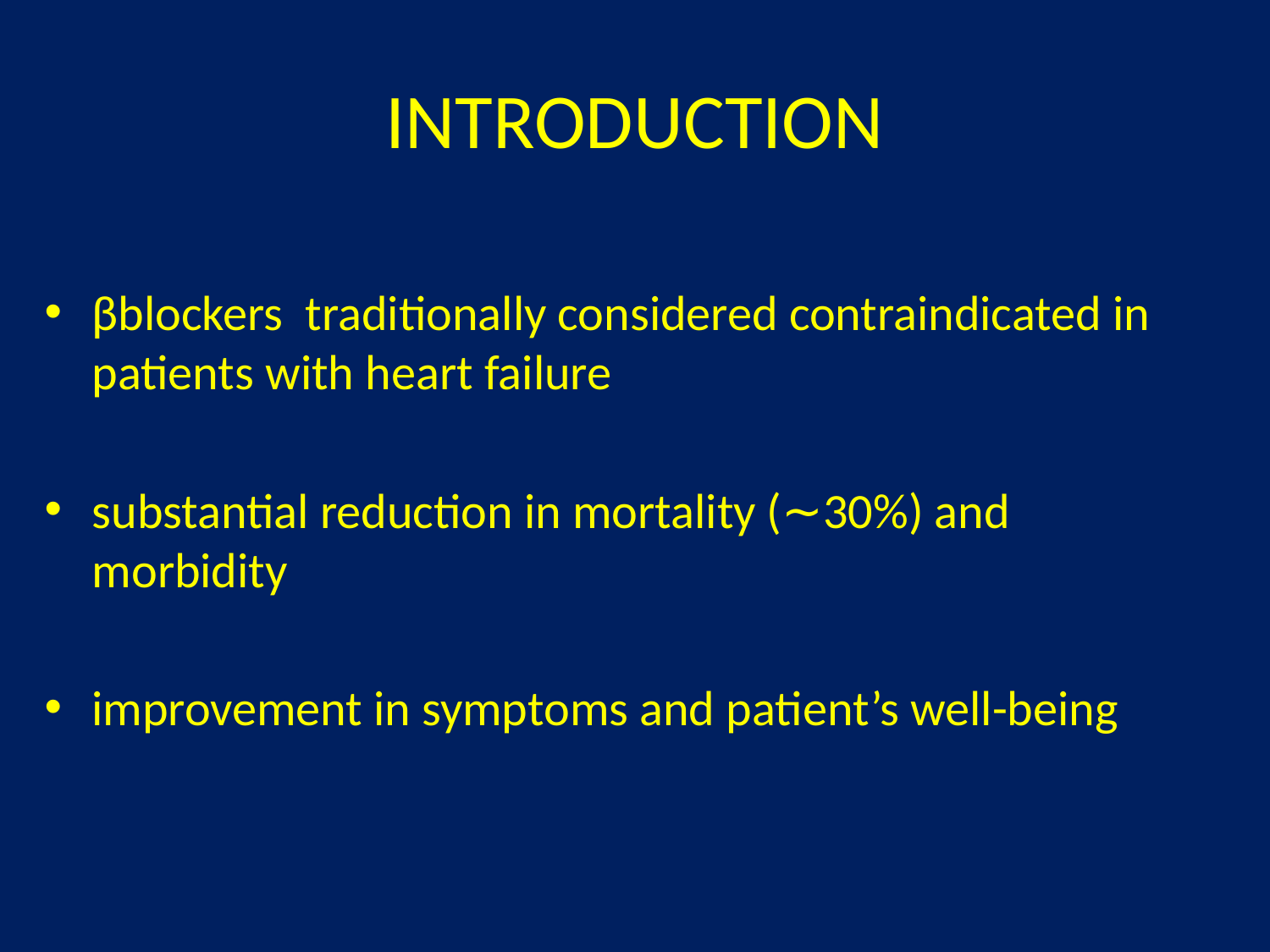

# INTRODUCTION
βblockers  traditionally considered contraindicated in patients with heart failure

substantial reduction in mortality (∼30%) and morbidity

improvement in symptoms and patient’s well-being